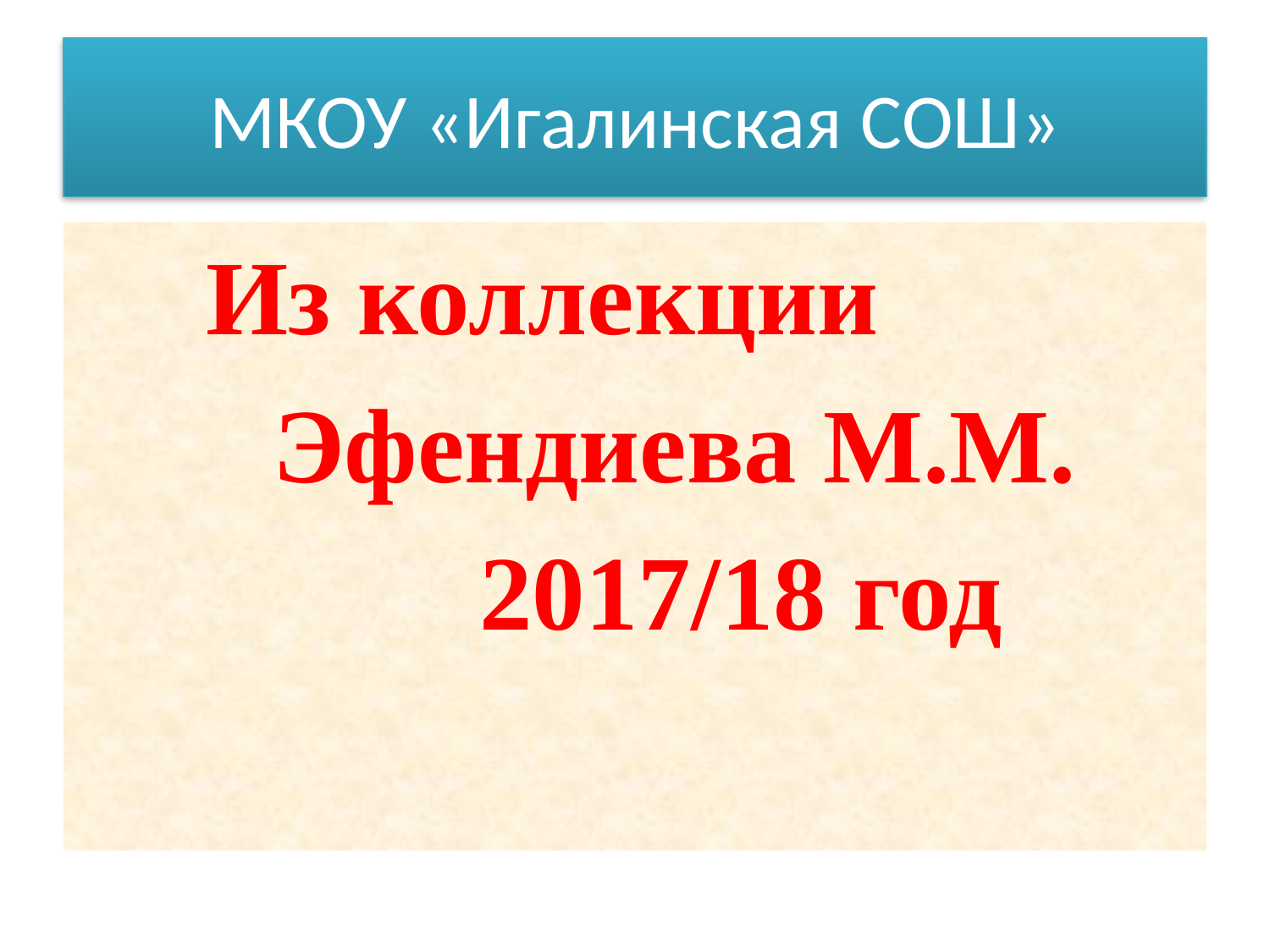

# МКОУ «Игалинская СОШ»
    Из коллекции
   Эфендиева М.М.
        2017/18 год